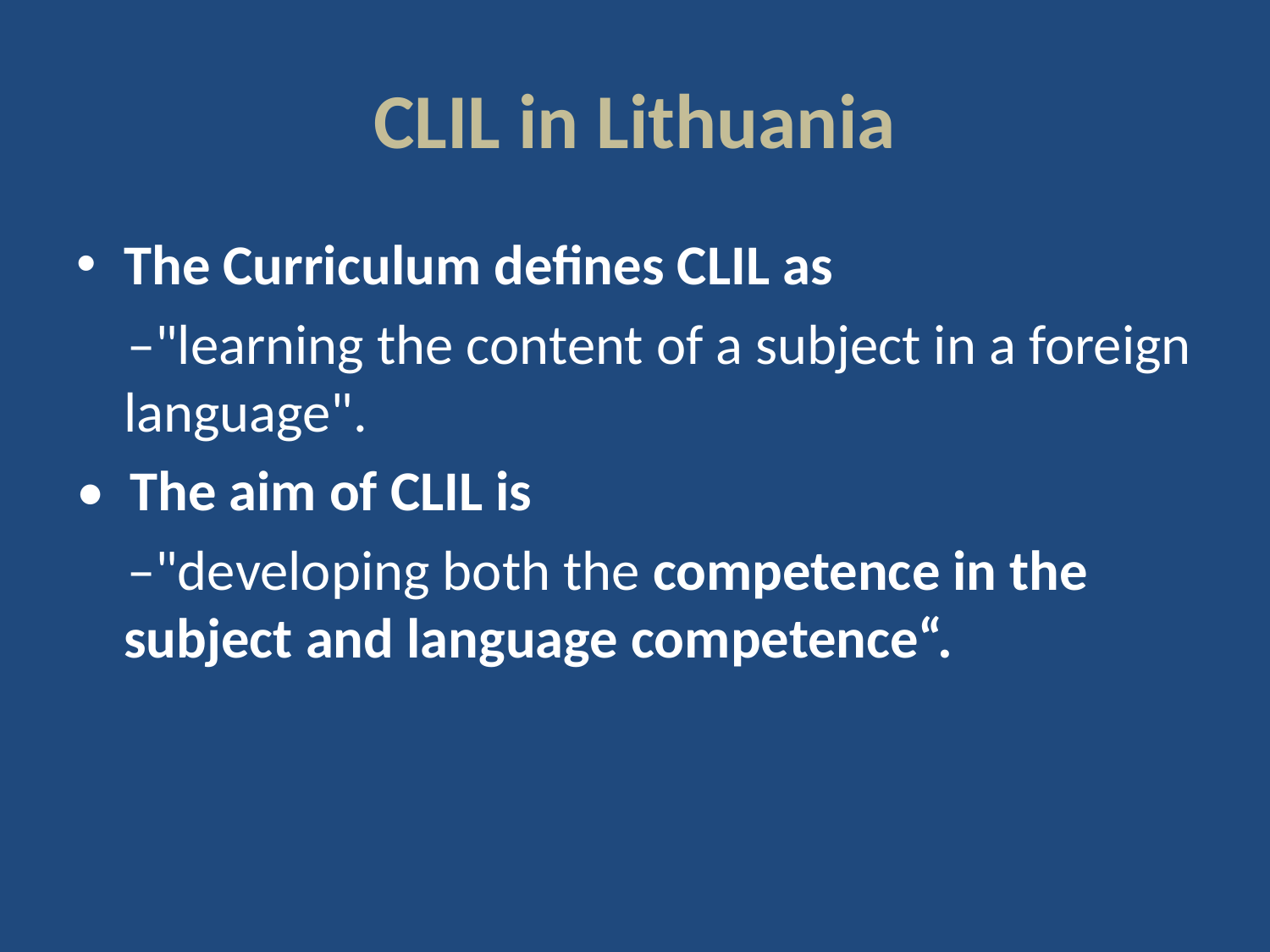

# CLIL in Lithuania
The Curriculum defines CLIL as
    –"learning the content of a subject in a foreign language".
•  The aim of CLIL is
    –"developing both the competence in the subject and language competence“.